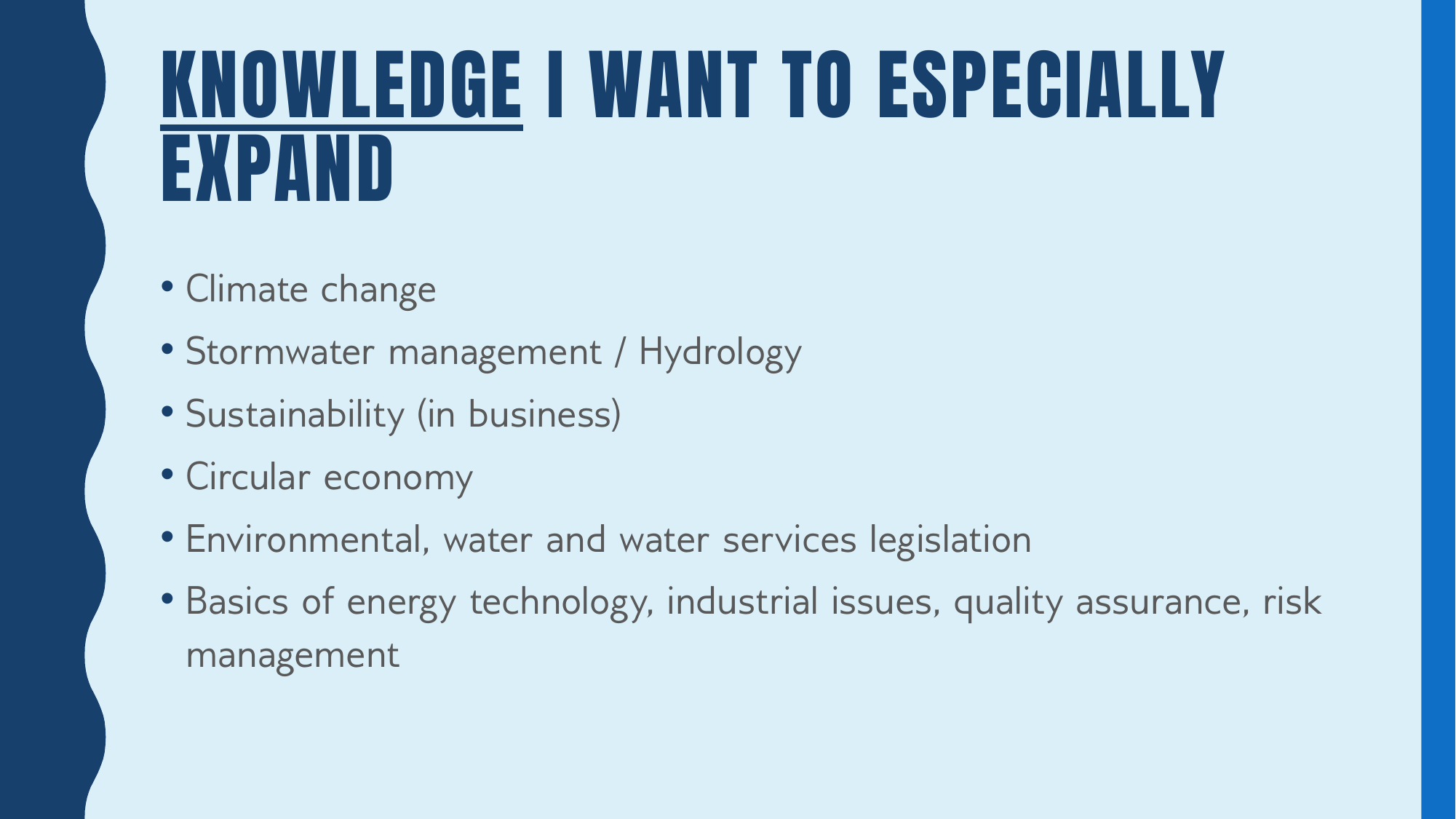

# knowledge I want to especially expand
Climate change
Stormwater management / Hydrology
Sustainability (in business)
Circular economy
Environmental, water and water services legislation
Basics of energy technology, industrial issues, quality assurance, risk management